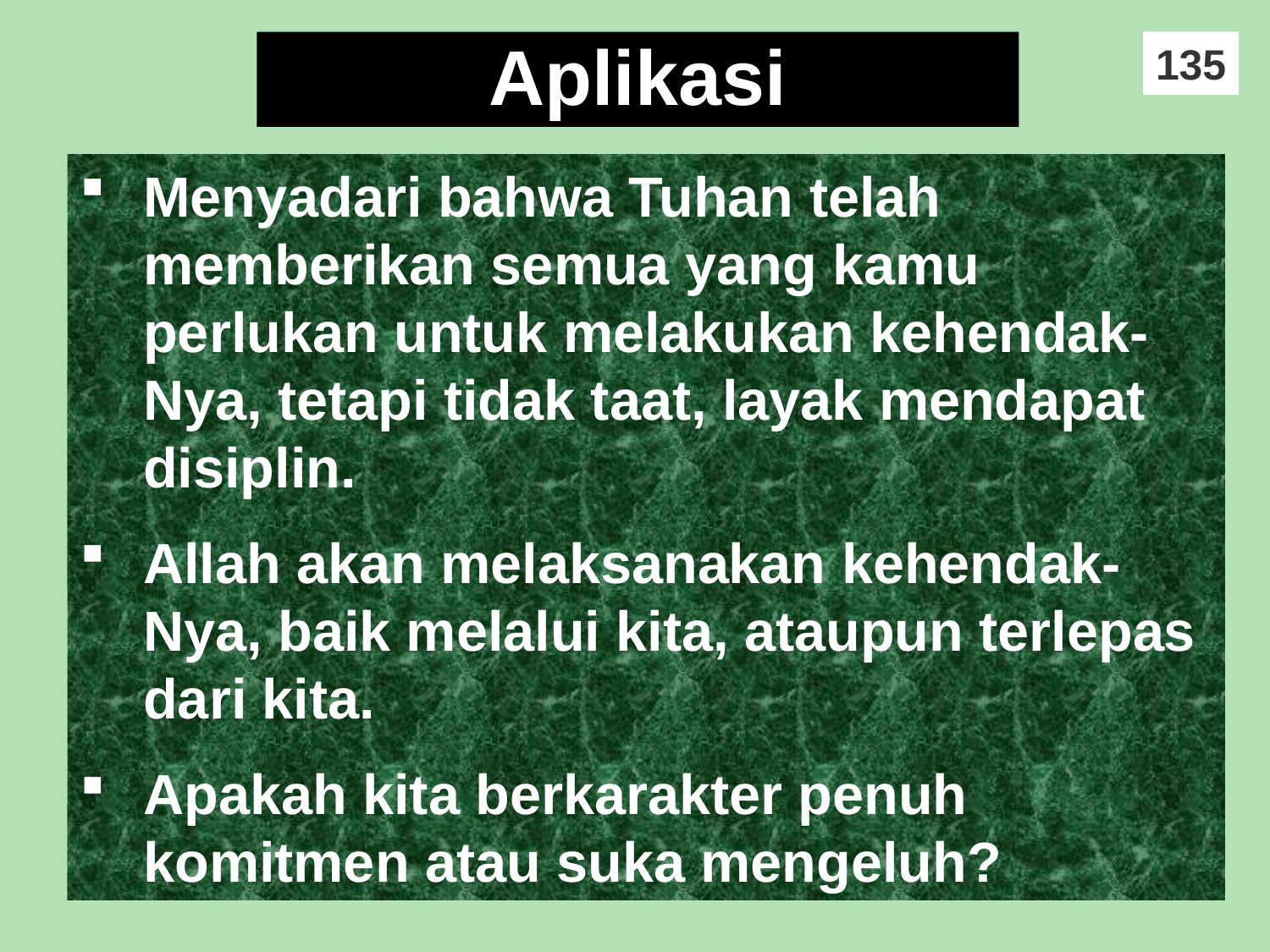

# Aplikasi
135
Menyadari bahwa Tuhan telah memberikan semua yang kamu perlukan untuk melakukan kehendak-Nya, tetapi tidak taat, layak mendapat disiplin.
Allah akan melaksanakan kehendak-Nya, baik melalui kita, ataupun terlepas dari kita.
Apakah kita berkarakter penuh komitmen atau suka mengeluh?